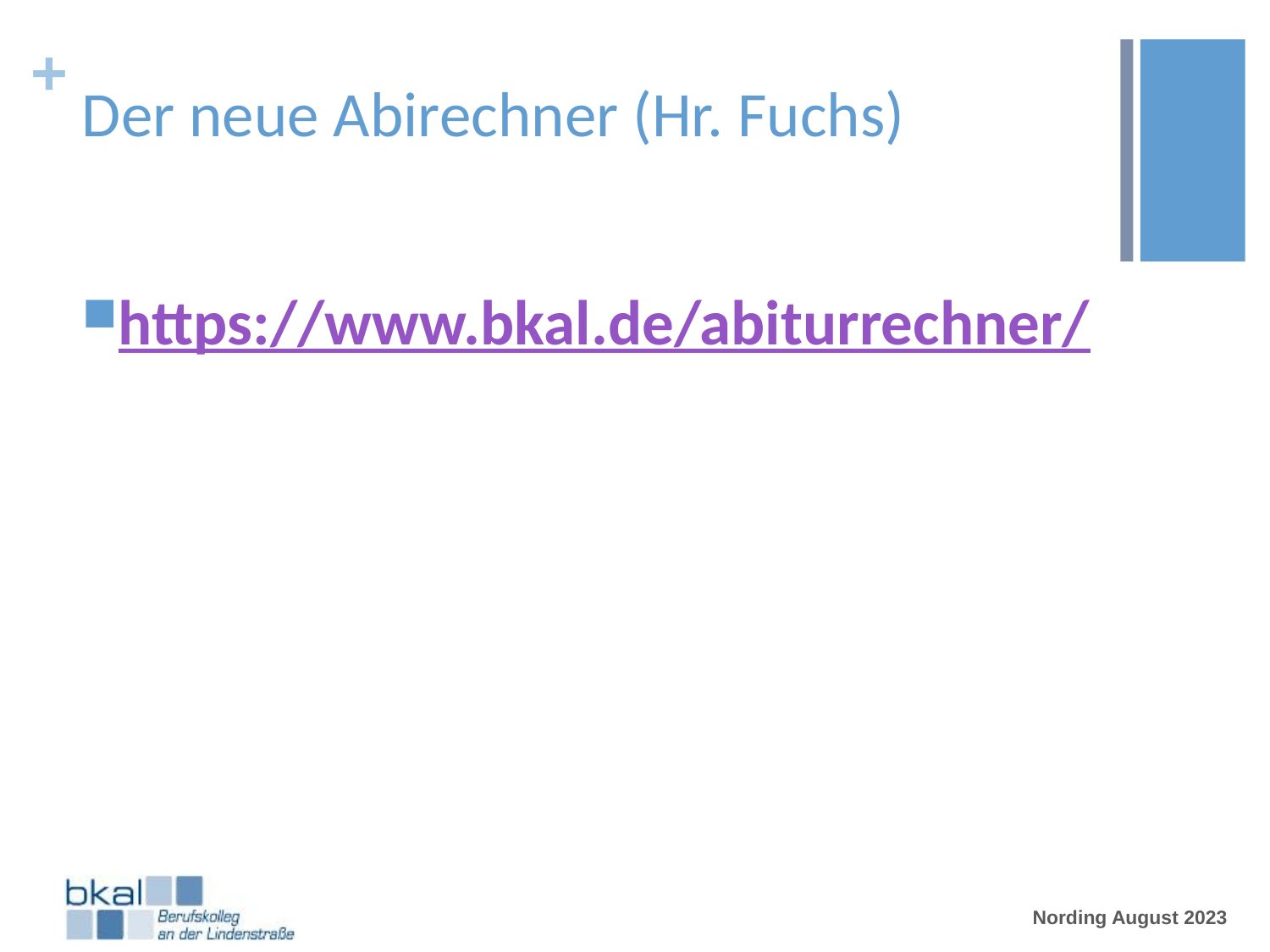

# Der neue Abirechner (Hr. Fuchs)
https://www.bkal.de/abiturrechner/
Nording August 2023